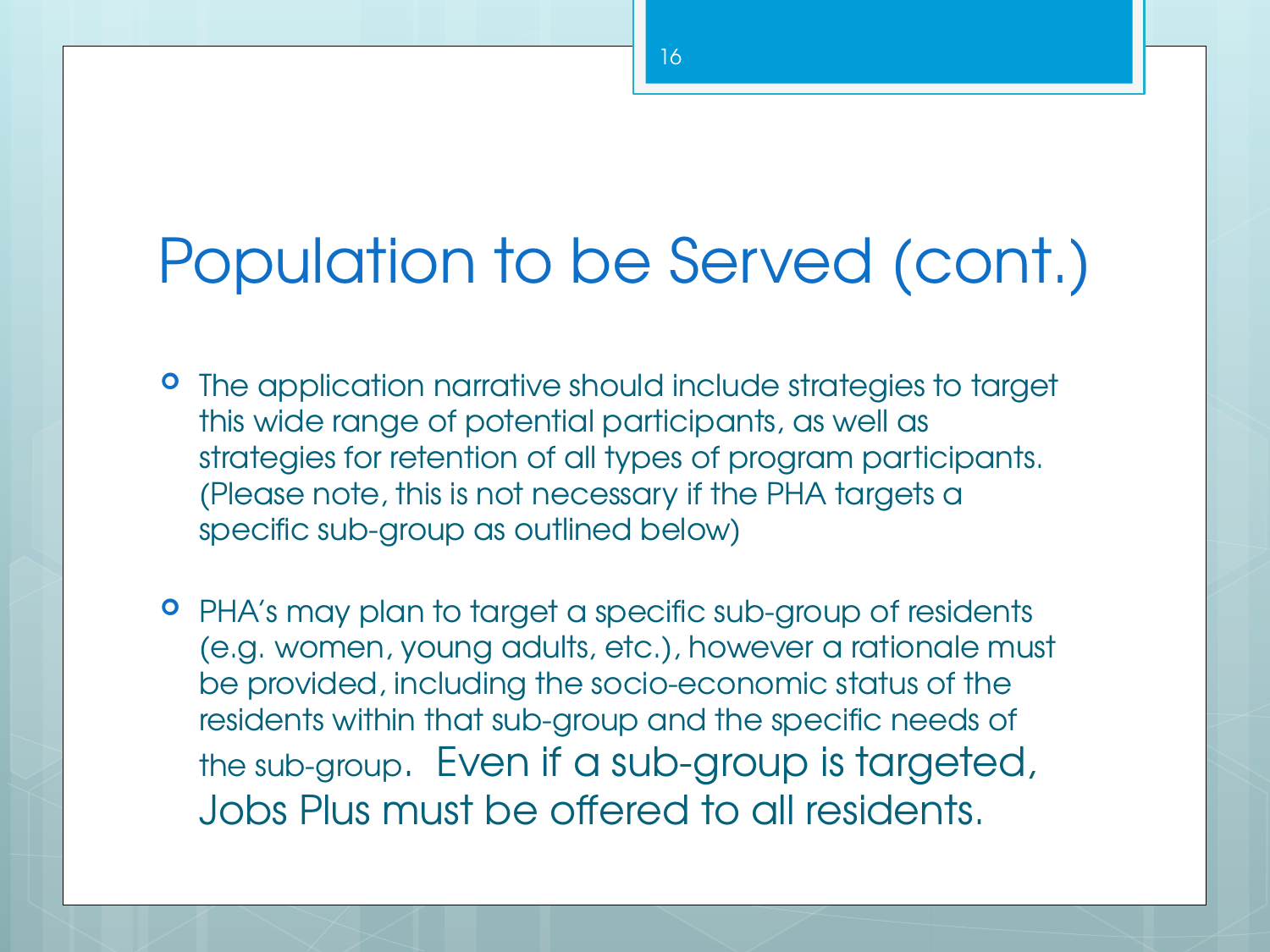

16
# Population to be Served (cont.)
The application narrative should include strategies to target this wide range of potential participants, as well as strategies for retention of all types of program participants.  (Please note, this is not necessary if the PHA targets a specific sub-group as outlined below)

PHA’s may plan to target a specific sub-group of residents (e.g. women, young adults, etc.), however a rationale must be provided, including the socio-economic status of the residents within that sub-group and the specific needs of the sub-group.  Even if a sub-group is targeted, Jobs Plus must be offered to all residents.